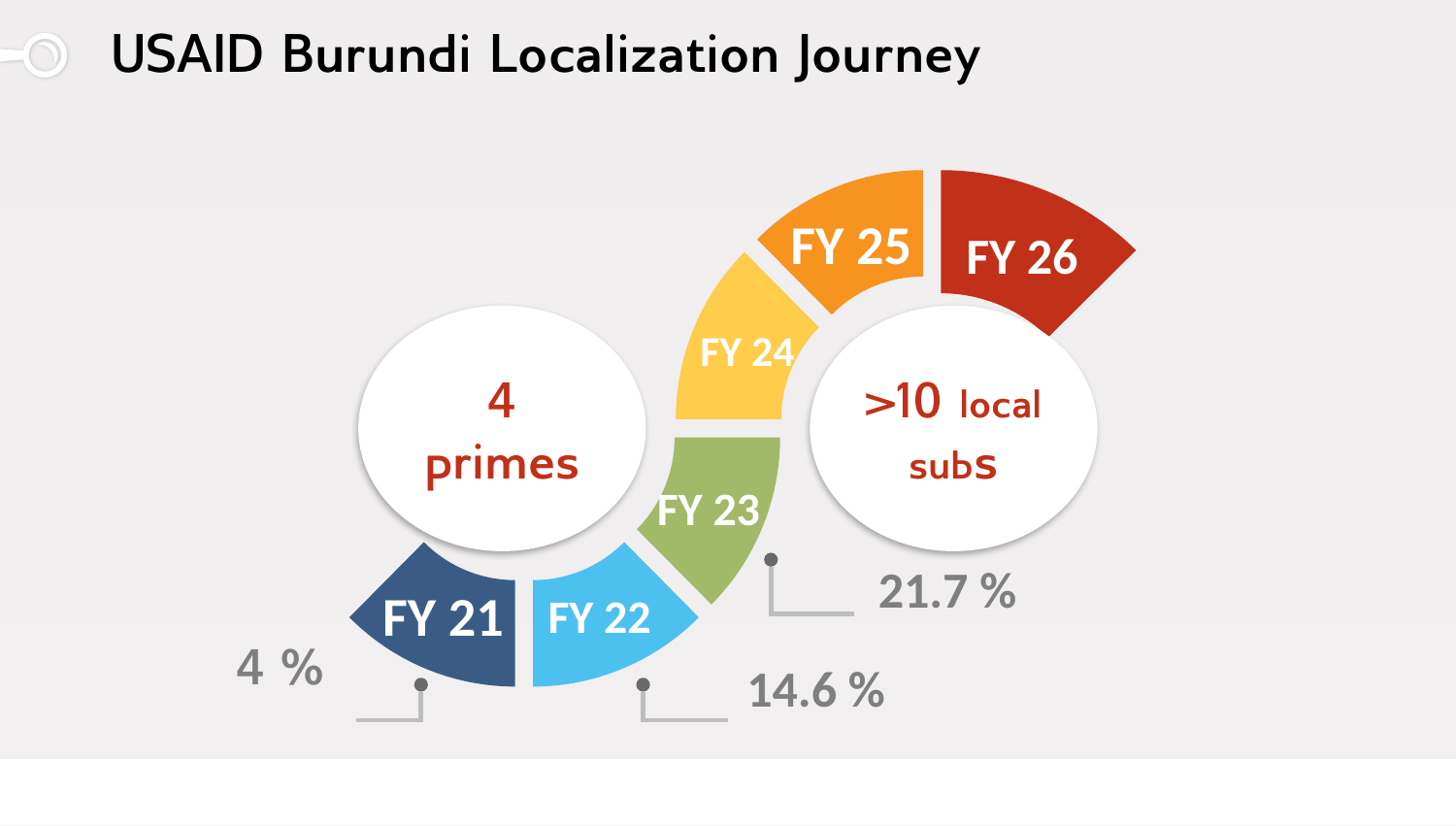

# USAID Burundi Localization Journey

FY 26
FY 25
FY 24
4 primes
>10 local subs
FY 23

FY 21
FY 22
21.7 %
4 %

14.6 %